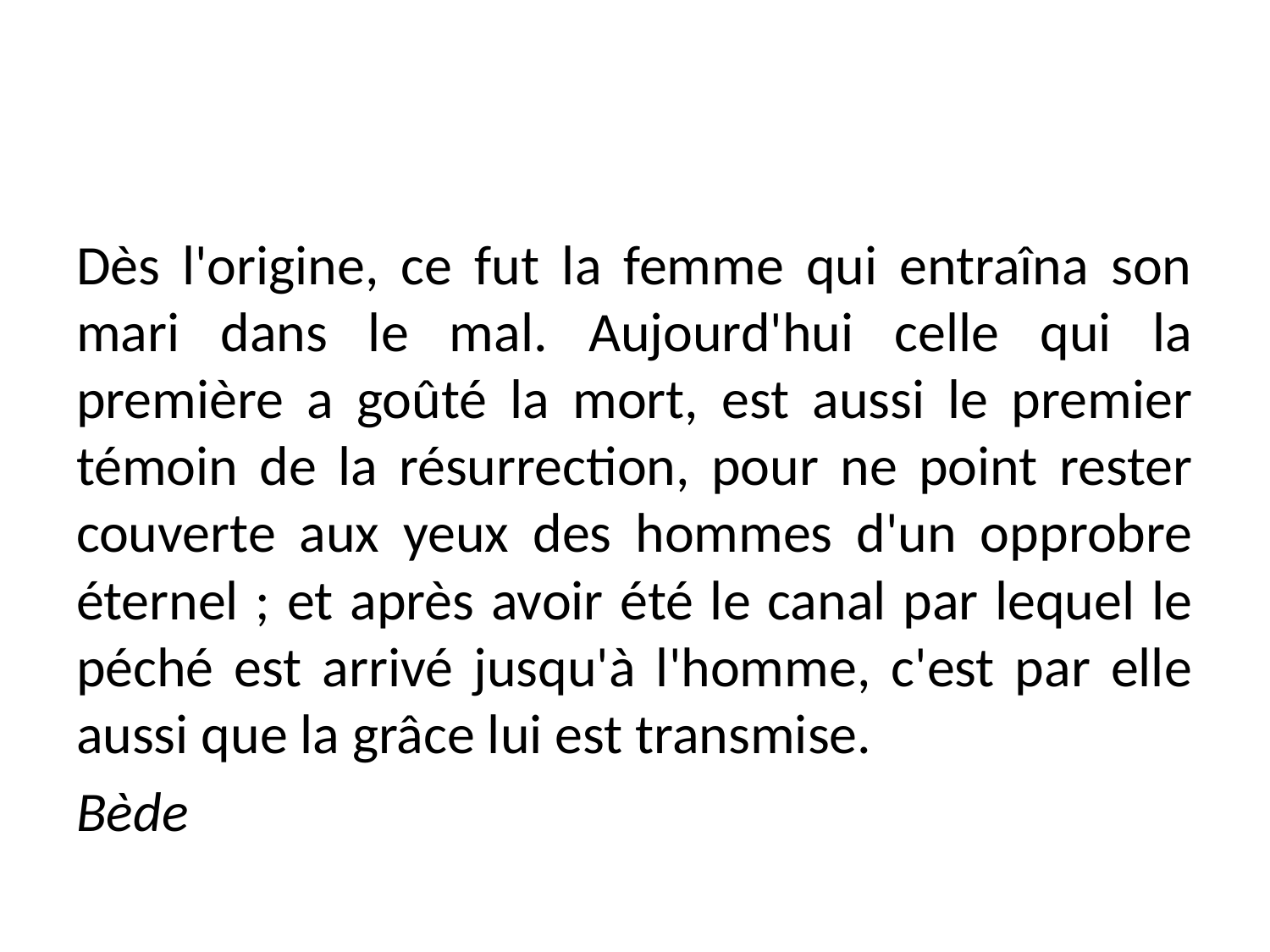

#
Dès l'origine, ce fut la femme qui entraîna son mari dans le mal. Aujourd'hui celle qui la première a goûté la mort, est aussi le premier témoin de la résurrection, pour ne point rester couverte aux yeux des hommes d'un opprobre éternel ; et après avoir été le canal par lequel le péché est arrivé jusqu'à l'homme, c'est par elle aussi que la grâce lui est transmise.
Bède